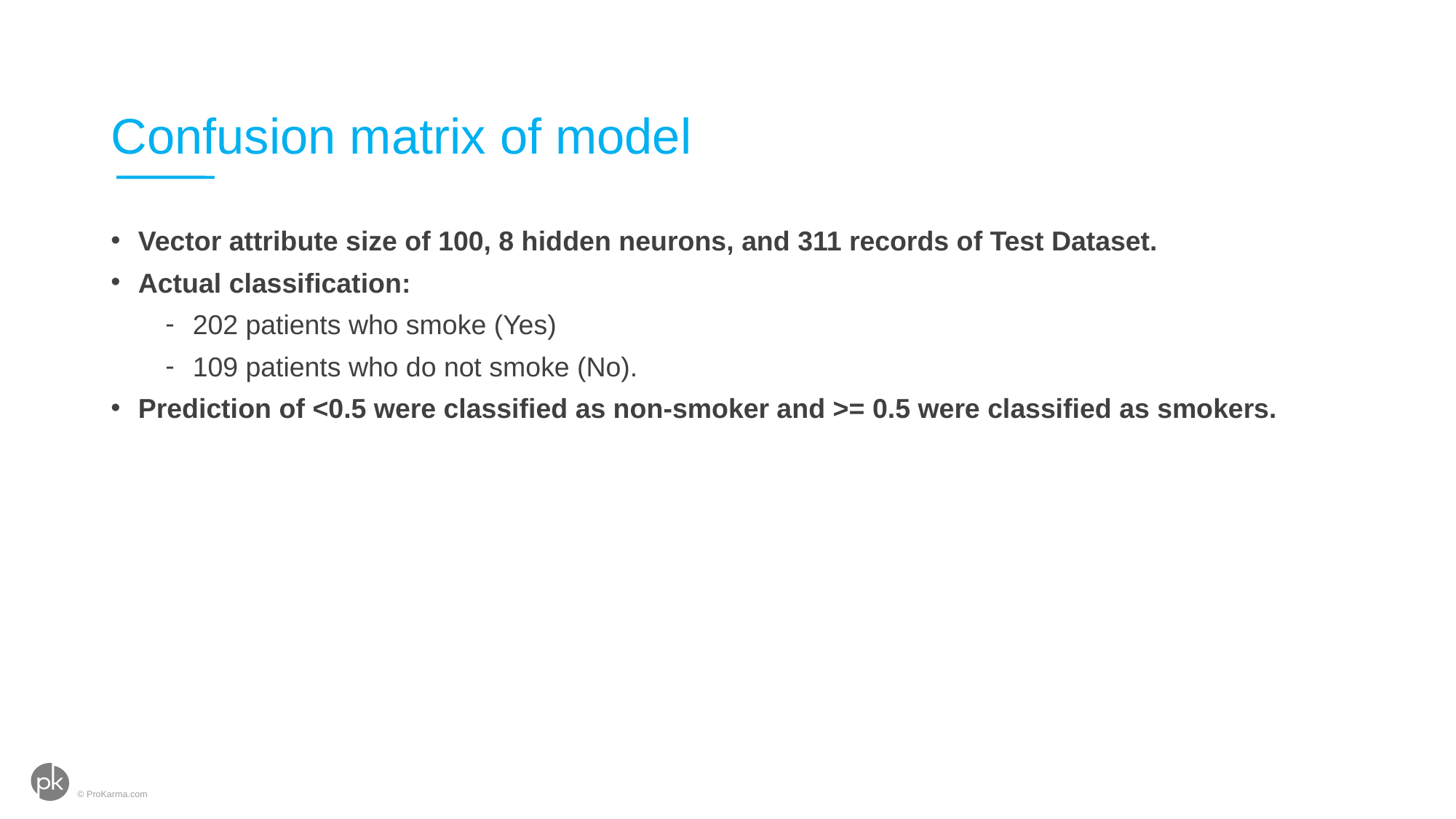

# Confusion matrix of model
Vector attribute size of 100, 8 hidden neurons, and 311 records of Test Dataset.
Actual classification:
202 patients who smoke (Yes)
109 patients who do not smoke (No).
Prediction of <0.5 were classified as non-smoker and >= 0.5 were classified as smokers.